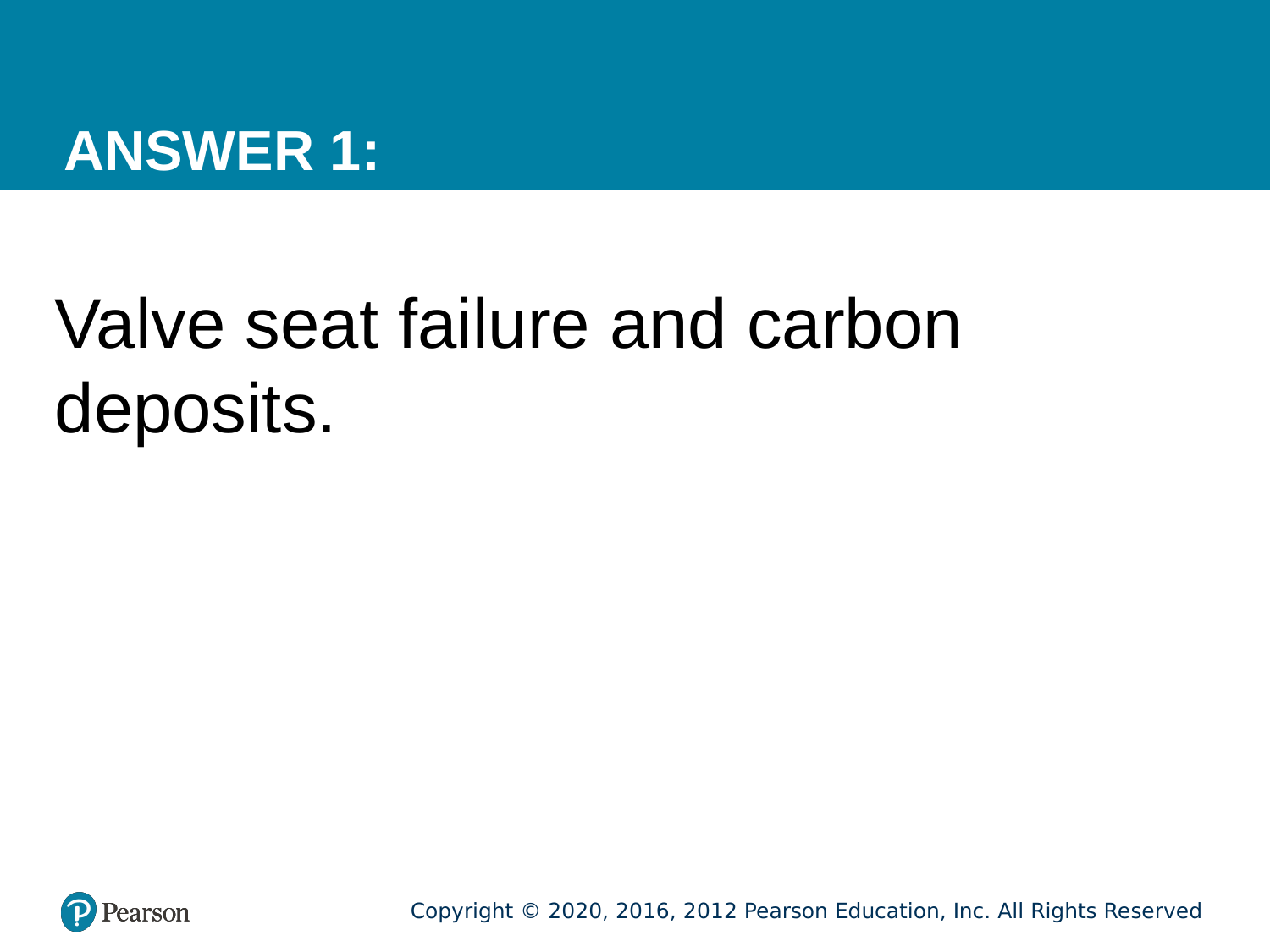

# ANSWER 1:
Valve seat failure and carbon deposits.